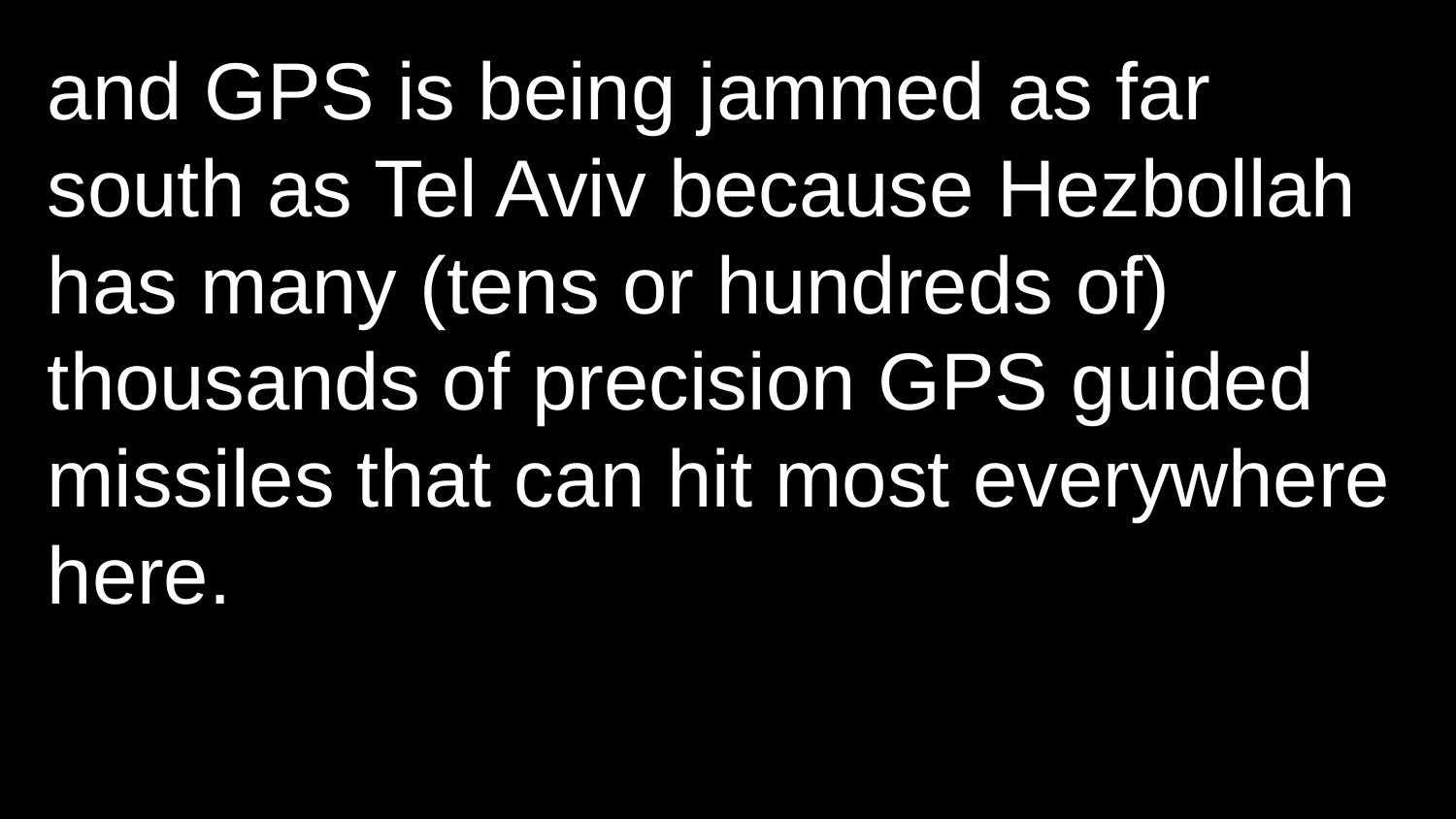

and GPS is being jammed as far south as Tel Aviv because Hezbollah has many (tens or hundreds of) thousands of precision GPS guided missiles that can hit most everywhere here.